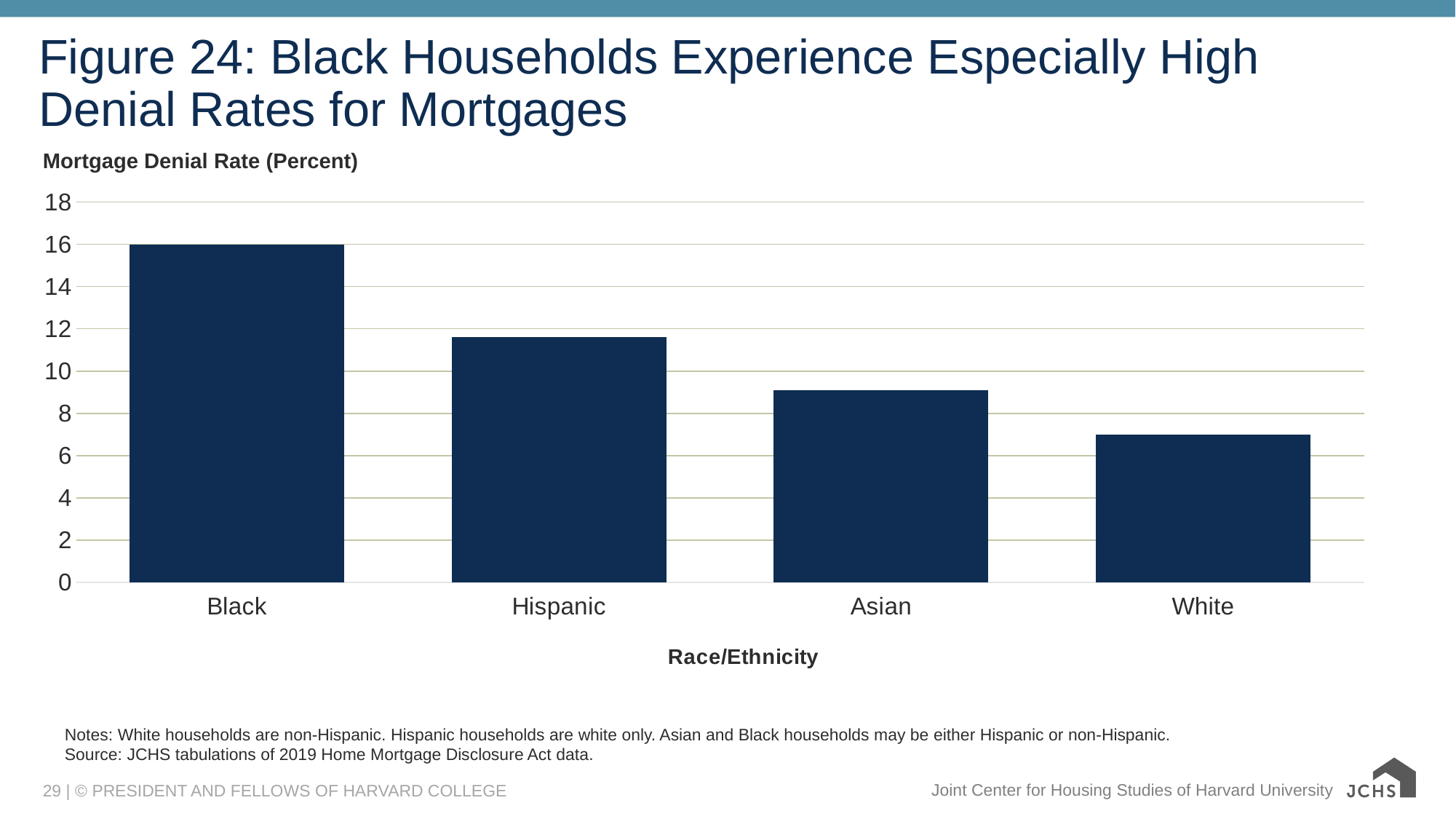

# Figure 24: Black Households Experience Especially High Denial Rates for Mortgages
Mortgage Denial Rate (Percent)

### Chart

| Category | Overall Denial Rate |
|---|---|
| Black | 16.0 |
| Hispanic | 11.6 |
| Asian | 9.1 |
| White | 7.0 |
Notes: White households are non-Hispanic. Hispanic households are white only. Asian and Black households may be either Hispanic or non-Hispanic.
Source: JCHS tabulations of 2019 Home Mortgage Disclosure Act data.